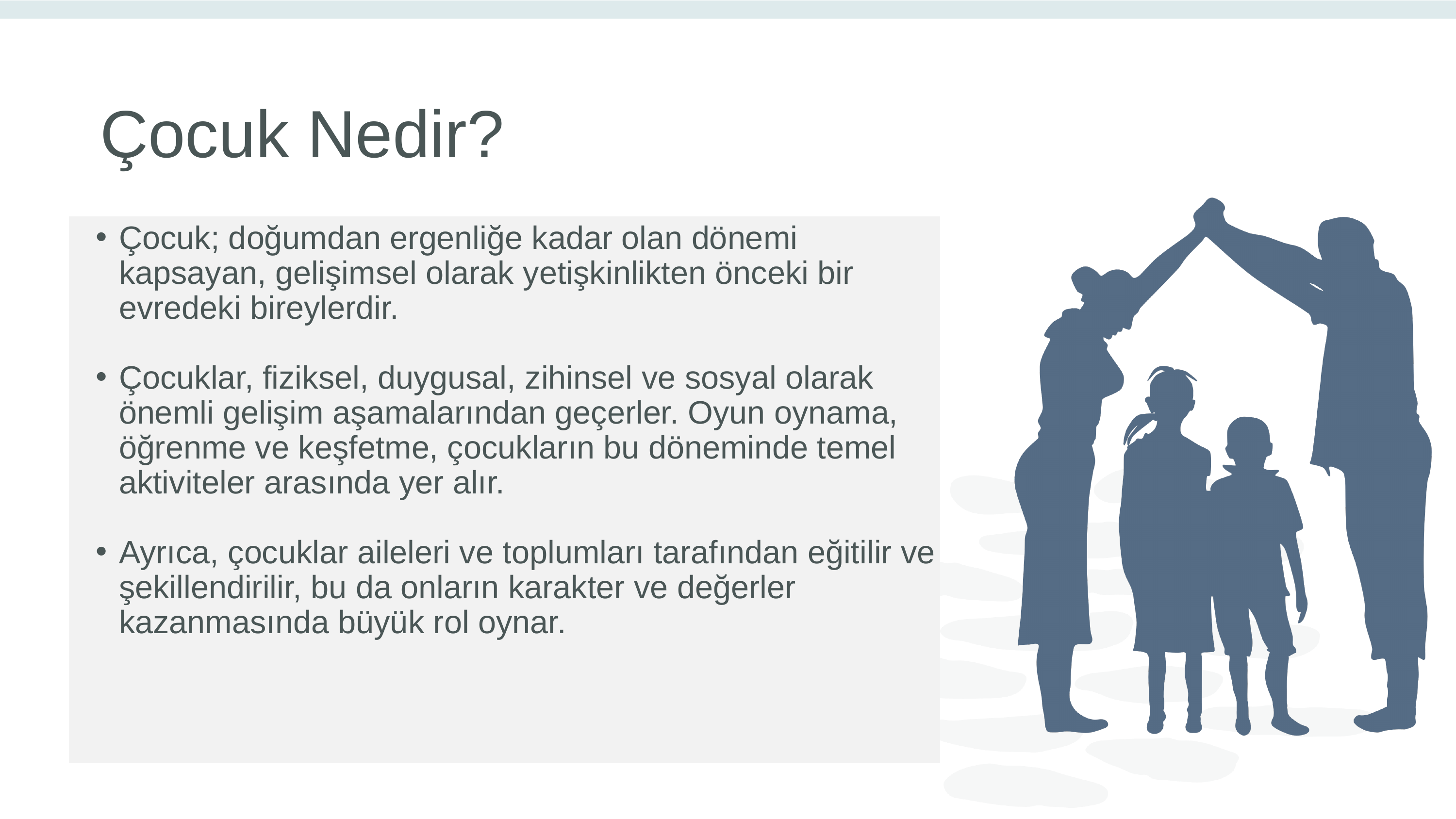

Çocuk Nedir?

Çocuk; doğumdan ergenliğe kadar olan dönemi kapsayan, gelişimsel olarak yetişkinlikten önceki bir evredeki bireylerdir.

Çocuklar, fiziksel, duygusal, zihinsel ve sosyal olarak önemli gelişim aşamalarından geçerler. Oyun oynama, öğrenme ve keşfetme, çocukların bu döneminde temel aktiviteler arasında yer alır.

Ayrıca, çocuklar aileleri ve toplumları tarafından eğitilir ve şekillendirilir, bu da onların karakter ve değerler kazanmasında büyük rol oynar.